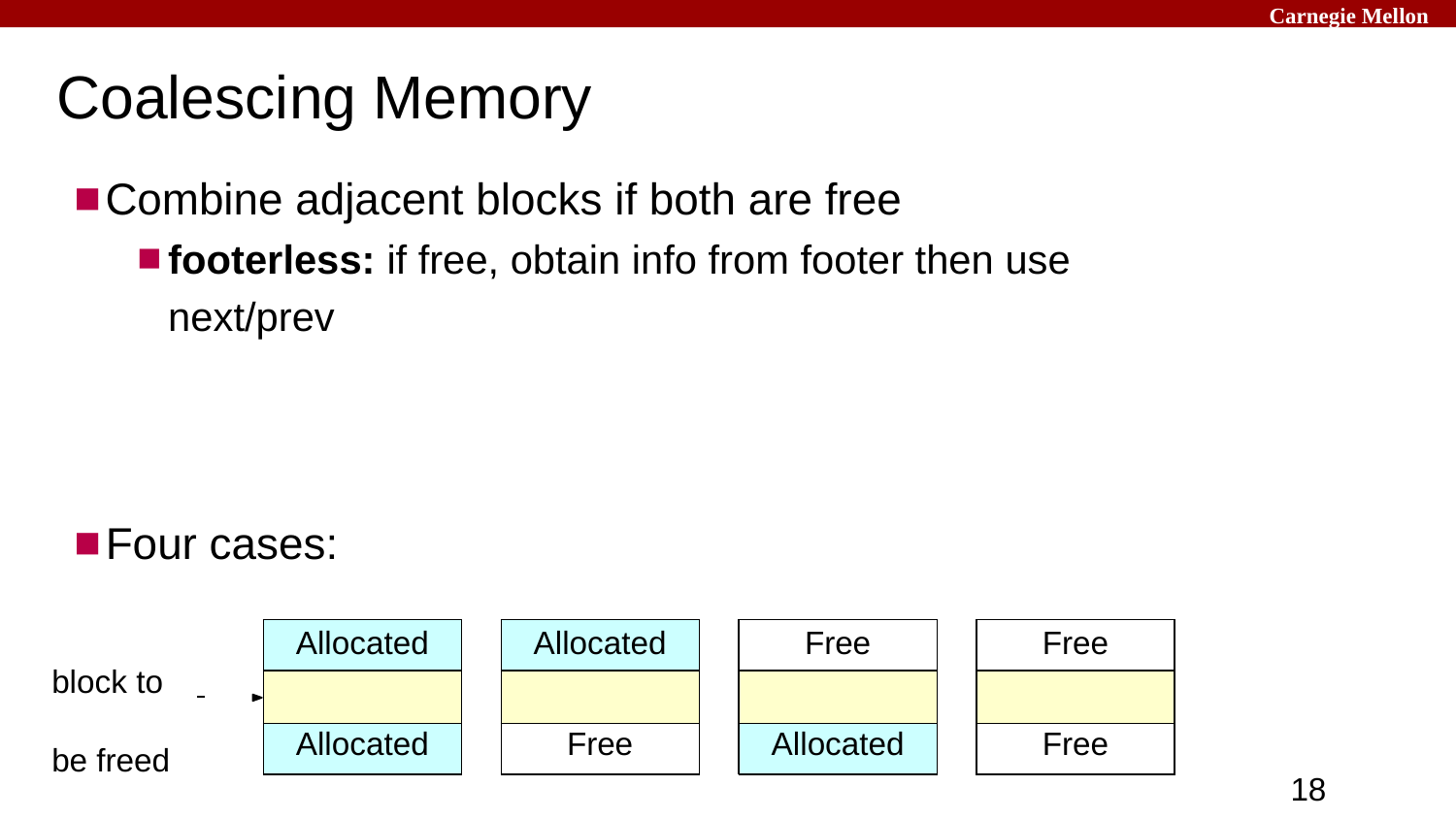

Carnegie Mellon
# Coalescing Memory
Combine adjacent blocks if both are free
footerless: if free, obtain info from footer then use next/prev
Four cases:

block to
be freed
| Allocated |
| --- |
|  |
| Allocated |
| Allocated |
| --- |
|  |
| Free |
| Free |
| --- |
|  |
| Allocated |
| Free |
| --- |
|  |
| Free |

18